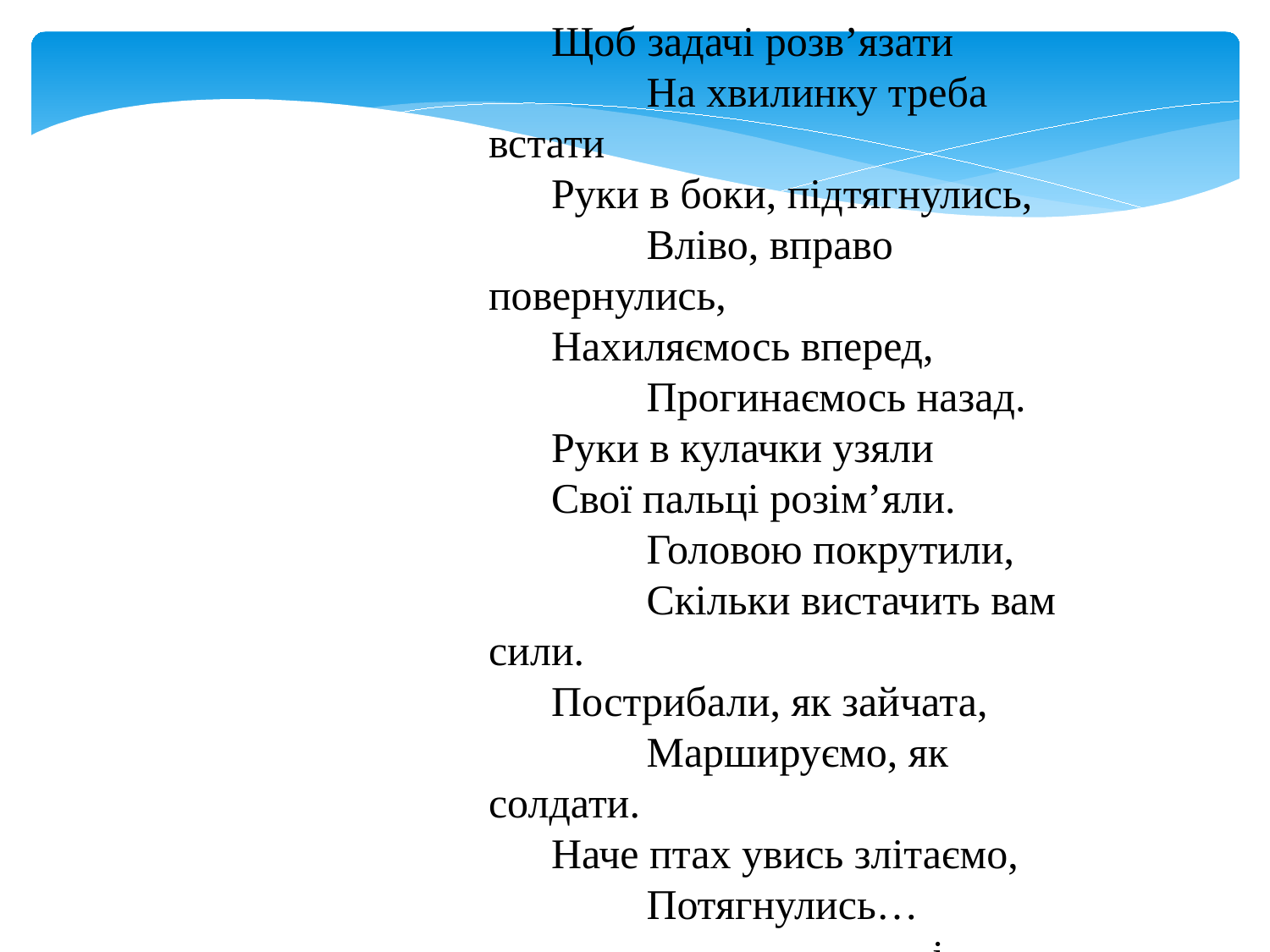

Фізкультхвилинка

Щоб задачі розв’язати
         На хвилинку треба встати
Руки в боки, підтягнулись,
         Вліво, вправо повернулись,
Нахиляємось вперед,
         Прогинаємось назад.
Руки в кулачки узяли
Свої пальці розім’яли.
         Головою покрутили,
         Скільки вистачить вам сили.
Пострибали, як зайчата,
         Маршируємо, як солдати.
Наче птах увись злітаємо,
         Потягнулись…
                                    і – сідаємо.